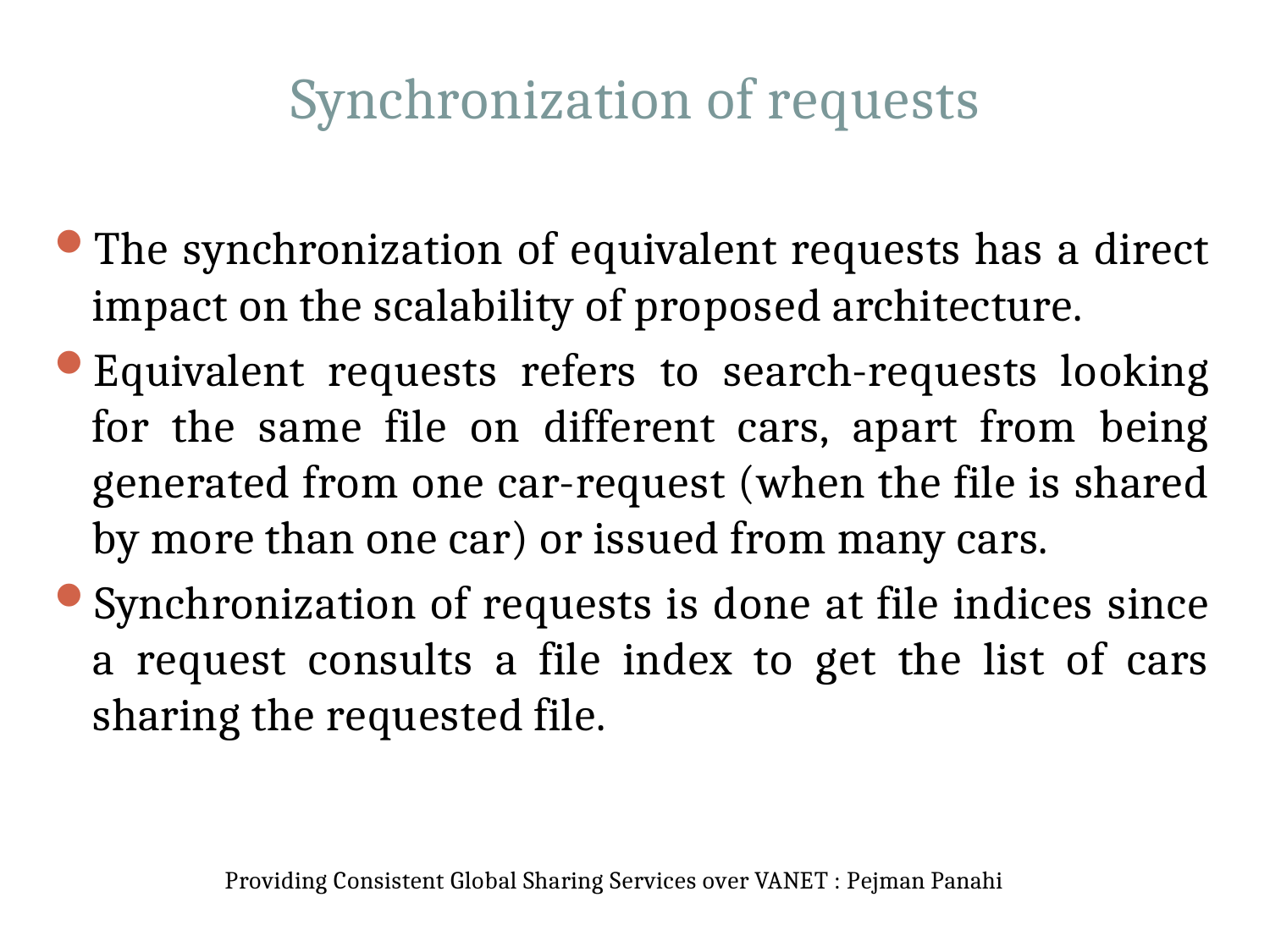

# Synchronization of requests
The synchronization of equivalent requests has a direct impact on the scalability of proposed architecture.
Equivalent requests refers to search-requests looking for the same file on different cars, apart from being generated from one car-request (when the file is shared by more than one car) or issued from many cars.
Synchronization of requests is done at file indices since a request consults a file index to get the list of cars sharing the requested file.
Providing Consistent Global Sharing Services over VANET : Pejman Panahi
Providing Consistent Global Sharing Services over VANET : Pejman Panahi